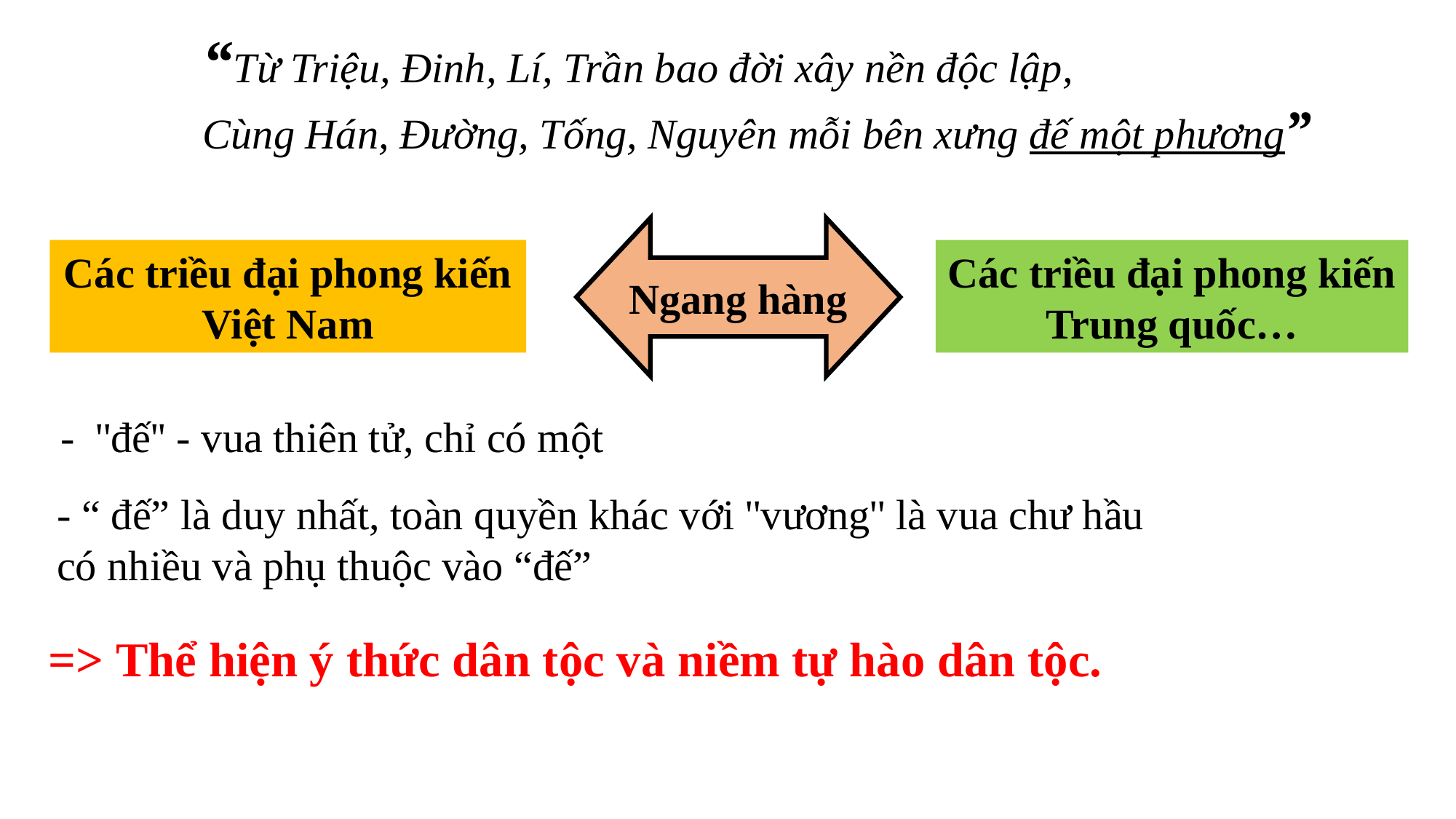

“Từ Triệu, Đinh, Lí, Trần bao đời xây nền độc lập,
Cùng Hán, Đường, Tống, Nguyên mỗi bên xưng đế một phương”
Ngang hàng
Các triều đại phong kiến Trung quốc…
Các triều đại phong kiến Việt Nam
-  ''đế'' - vua thiên tử, chỉ có một
- “ đế” là duy nhất, toàn quyền khác với ''vương'' là vua chư hầu có nhiều và phụ thuộc vào “đế”
=> Thể hiện ý thức dân tộc và niềm tự hào dân tộc.